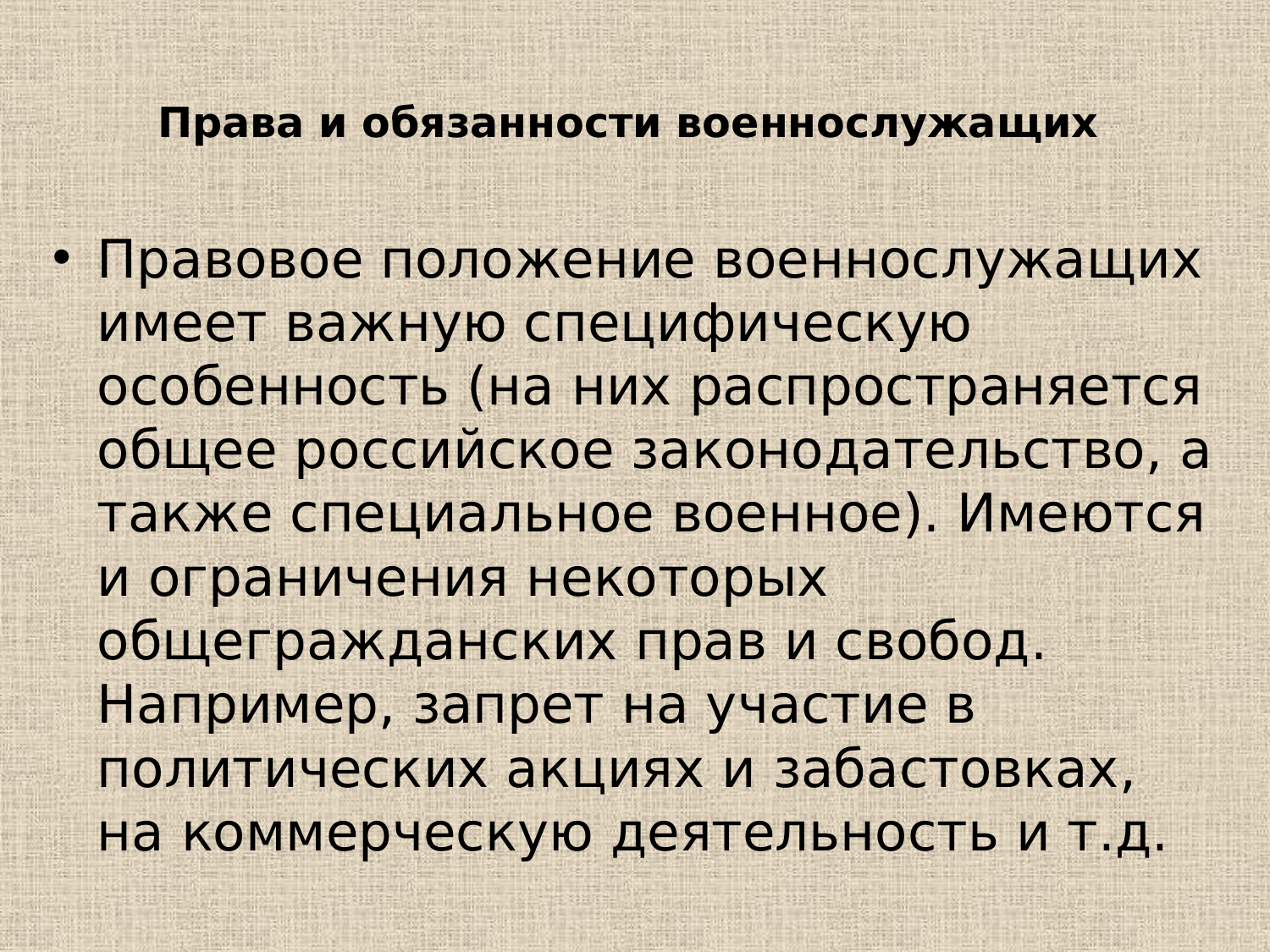

# Права и обязанности военнослужащих
Правовое положение военнослужащих имеет важную специфическую особенность (на них распространяется общее российское законодательство, а также специальное военное). Имеются и ограничения некоторых общегражданских прав и свобод. Например, запрет на участие в политических акциях и забастовках, на коммерческую деятельность и т.д.